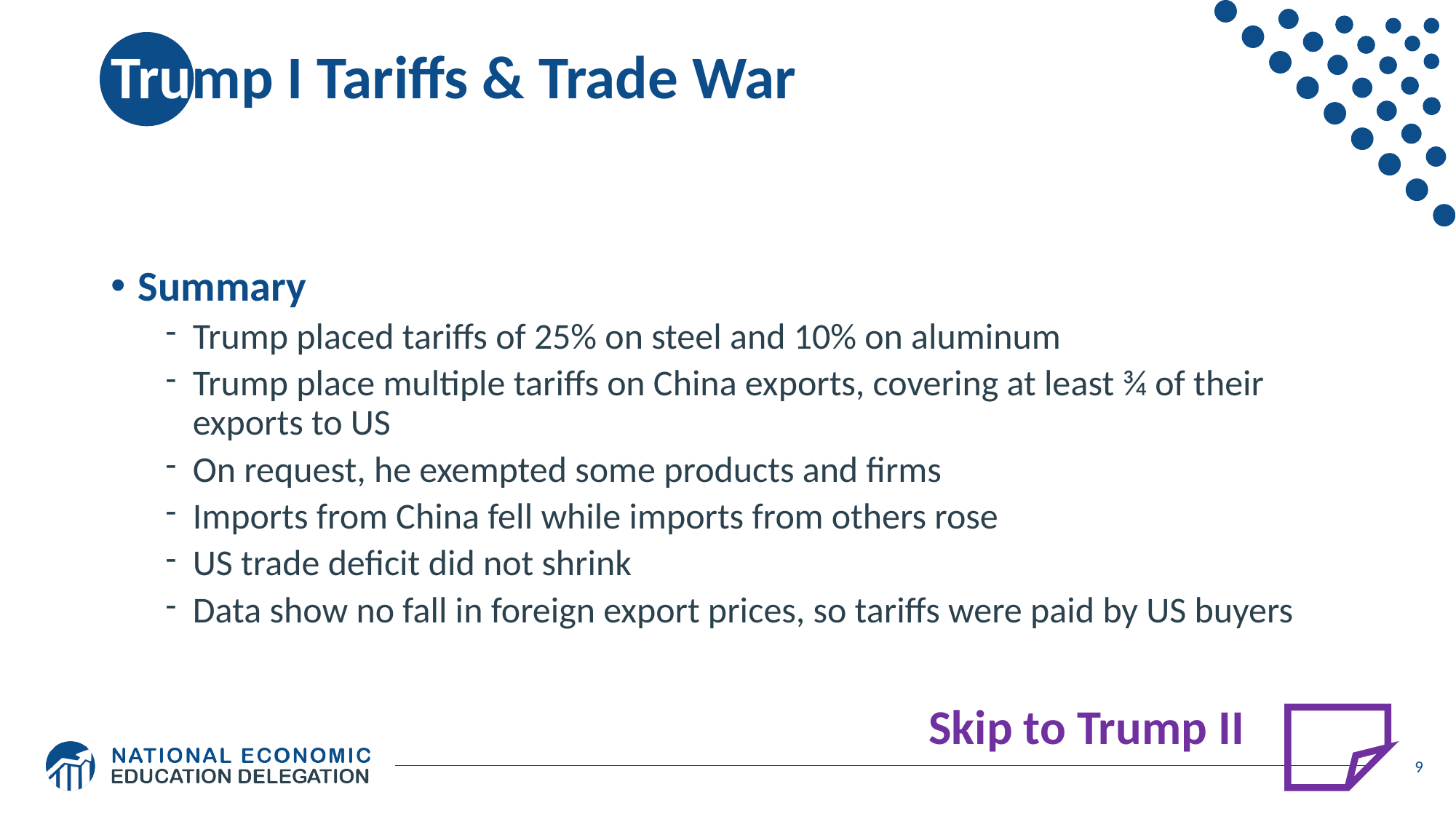

# Trump I Tariffs & Trade War
Summary
Trump placed tariffs of 25% on steel and 10% on aluminum
Trump place multiple tariffs on China exports, covering at least ¾ of their exports to US
On request, he exempted some products and firms
Imports from China fell while imports from others rose
US trade deficit did not shrink
Data show no fall in foreign export prices, so tariffs were paid by US buyers
Skip to Trump II

9